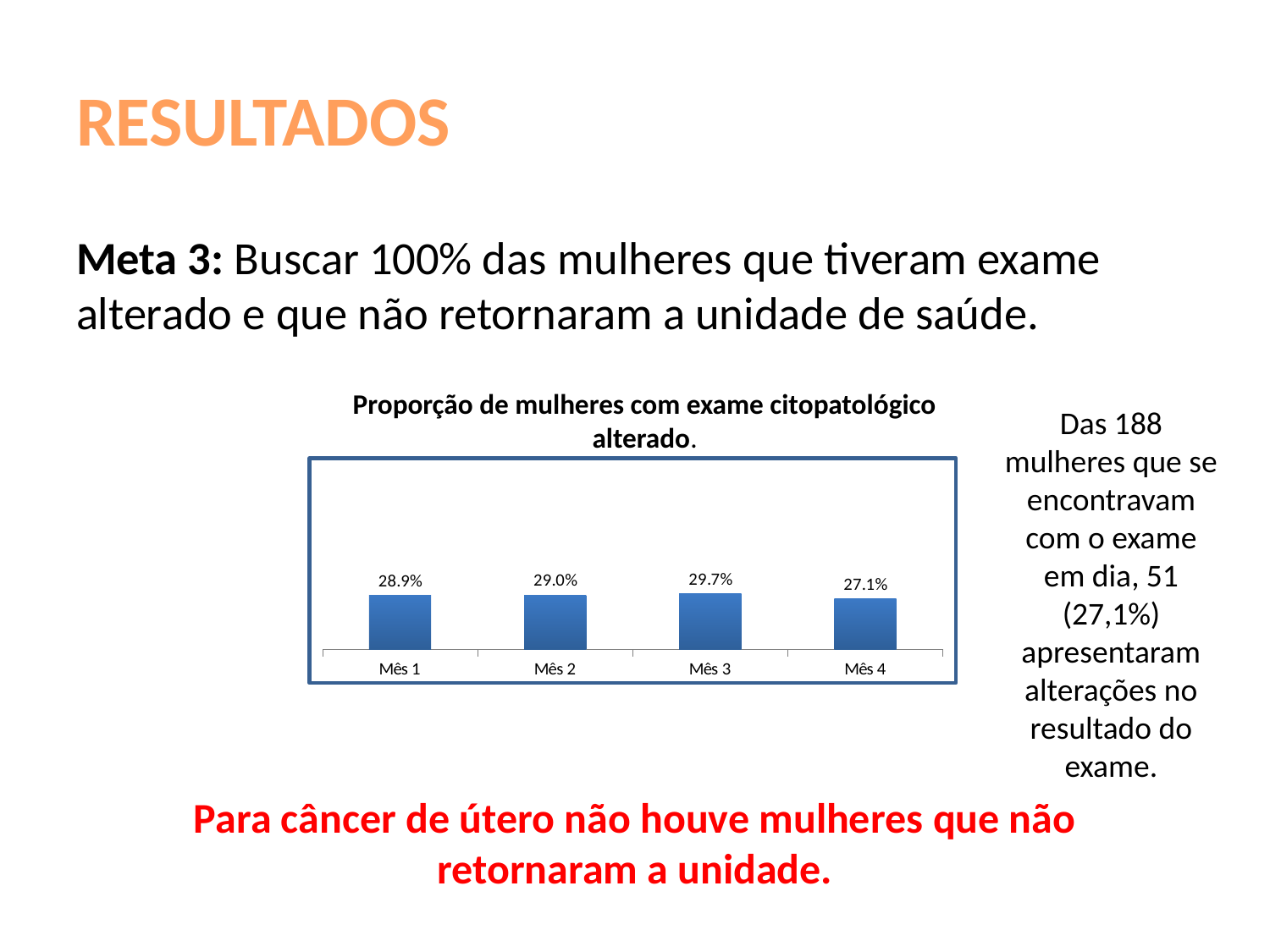

# RESULTADOS
Meta 3: Buscar 100% das mulheres que tiveram exame alterado e que não retornaram a unidade de saúde.

Proporção de mulheres com exame citopatológico alterado.
Das 188 mulheres que se encontravam com o exame em dia, 51 (27,1%) apresentaram alterações no resultado do exame.

### Chart

| Category | Proporção de mulheres com exame citopatológico alterado |
|---|---|
| Mês 1 | 0.28888888888889247 |
| Mês 2 | 0.2898550724637682 |
| Mês 3 | 0.29696969696969994 |
| Mês 4 | 0.27127659574468377 |
Para câncer de útero não houve mulheres que não retornaram a unidade.